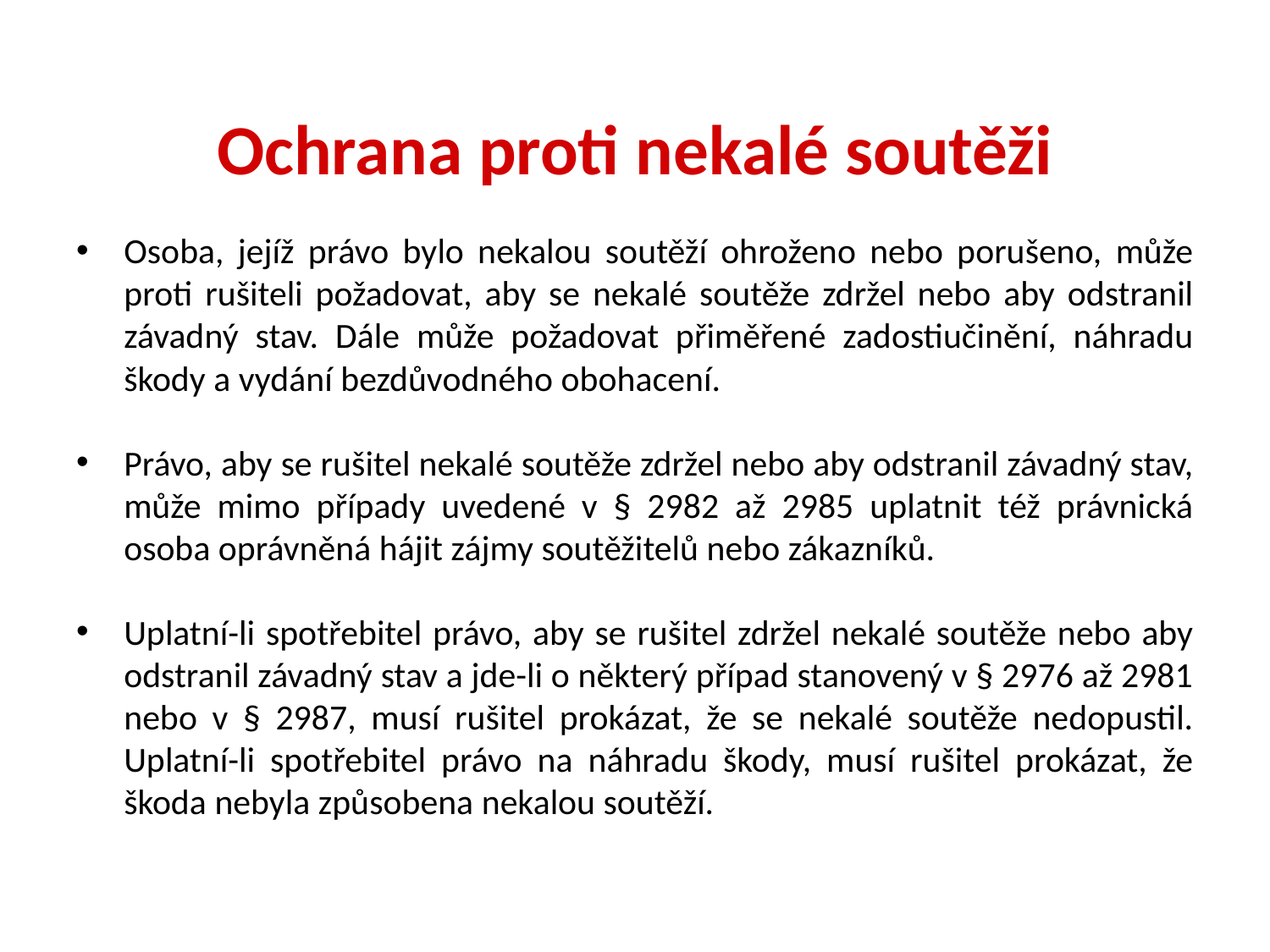

# Ochrana proti nekalé soutěži
Osoba, jejíž právo bylo nekalou soutěží ohroženo nebo porušeno, může proti rušiteli požadovat, aby se nekalé soutěže zdržel nebo aby odstranil závadný stav. Dále může požadovat přiměřené zadostiučinění, náhradu škody a vydání bezdůvodného obohacení.

Právo, aby se rušitel nekalé soutěže zdržel nebo aby odstranil závadný stav, může mimo případy uvedené v § 2982 až 2985 uplatnit též právnická osoba oprávněná hájit zájmy soutěžitelů nebo zákazníků.

Uplatní-li spotřebitel právo, aby se rušitel zdržel nekalé soutěže nebo aby odstranil závadný stav a jde-li o některý případ stanovený v § 2976 až 2981 nebo v § 2987, musí rušitel prokázat, že se nekalé soutěže nedopustil. Uplatní-li spotřebitel právo na náhradu škody, musí rušitel prokázat, že škoda nebyla způsobena nekalou soutěží.